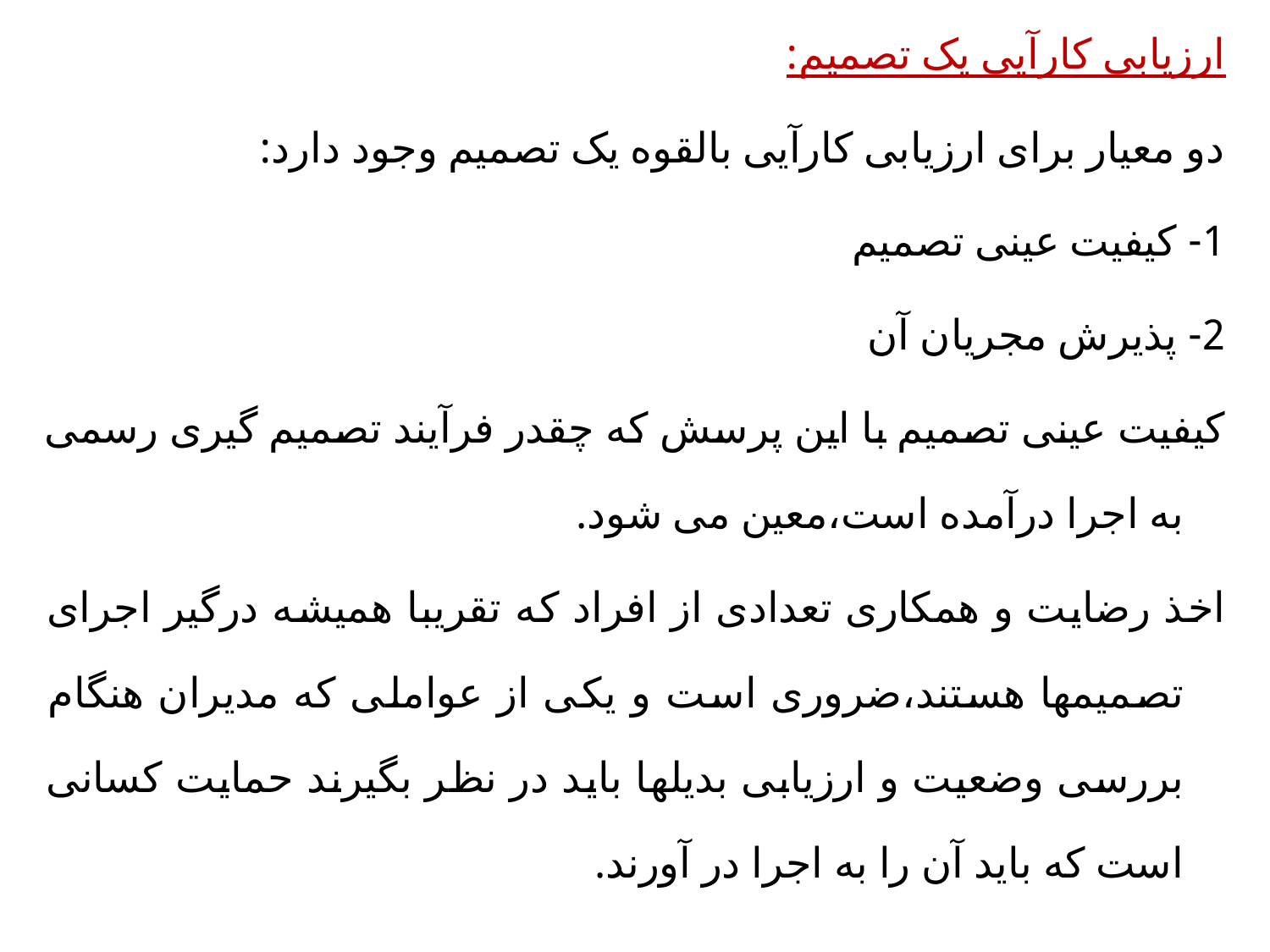

ارزیابی کارآیی یک تصمیم:
دو معیار برای ارزیابی کارآیی بالقوه یک تصمیم وجود دارد:
1- کیفیت عینی تصمیم
2- پذیرش مجریان آن
کیفیت عینی تصمیم با این پرسش که چقدر فرآیند تصمیم گیری رسمی به اجرا درآمده است،معین می شود.
اخذ رضایت و همکاری تعدادی از افراد که تقریبا همیشه درگیر اجرای تصمیمها هستند،ضروری است و یکی از عواملی که مدیران هنگام بررسی وضعیت و ارزیابی بدیلها باید در نظر بگیرند حمایت کسانی است که باید آن را به اجرا در آورند.